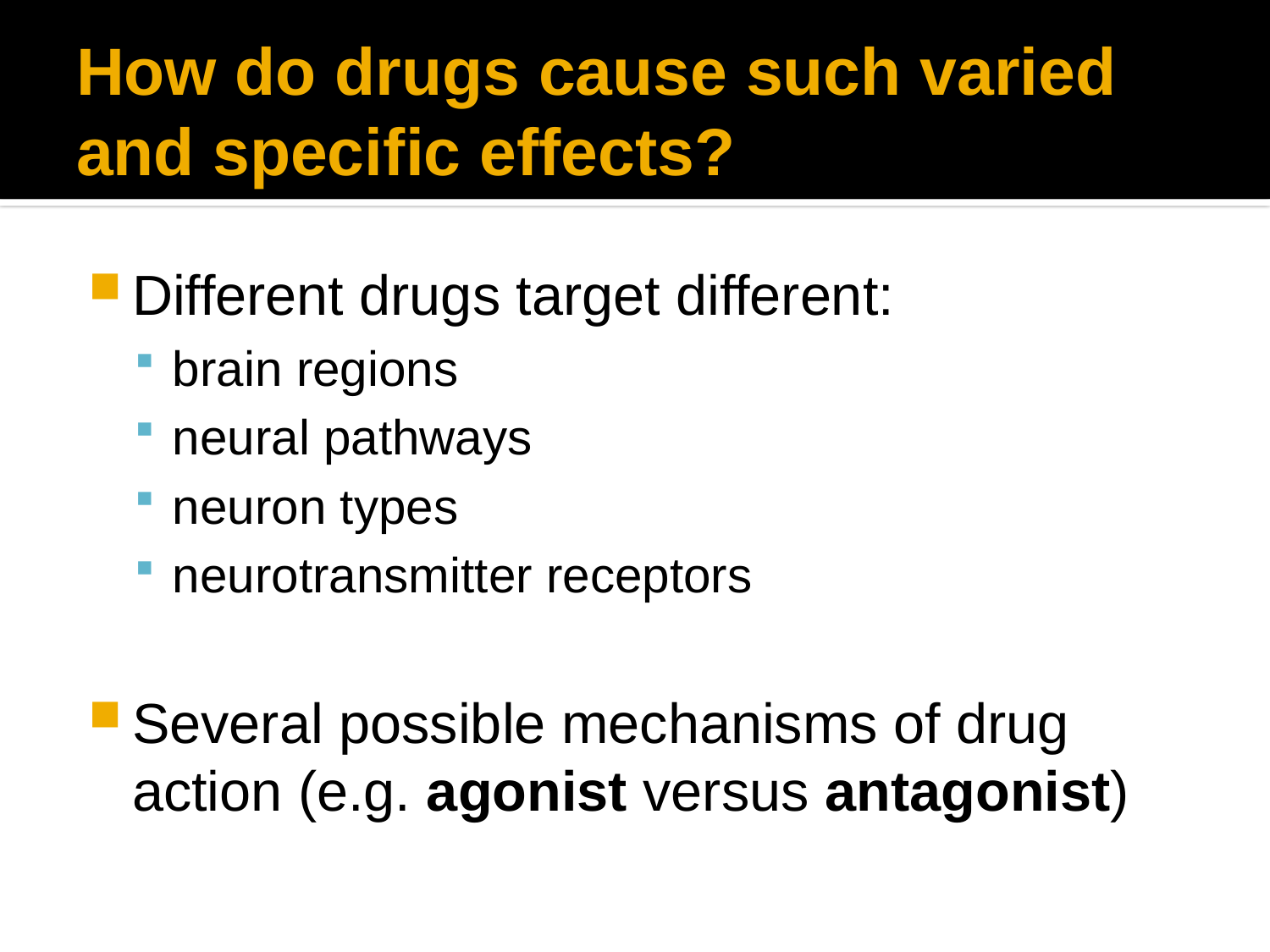

# How do drugs cause such varied and specific effects?
Different drugs target different:
brain regions
neural pathways
neuron types
neurotransmitter receptors

Several possible mechanisms of drug action (e.g. agonist versus antagonist)